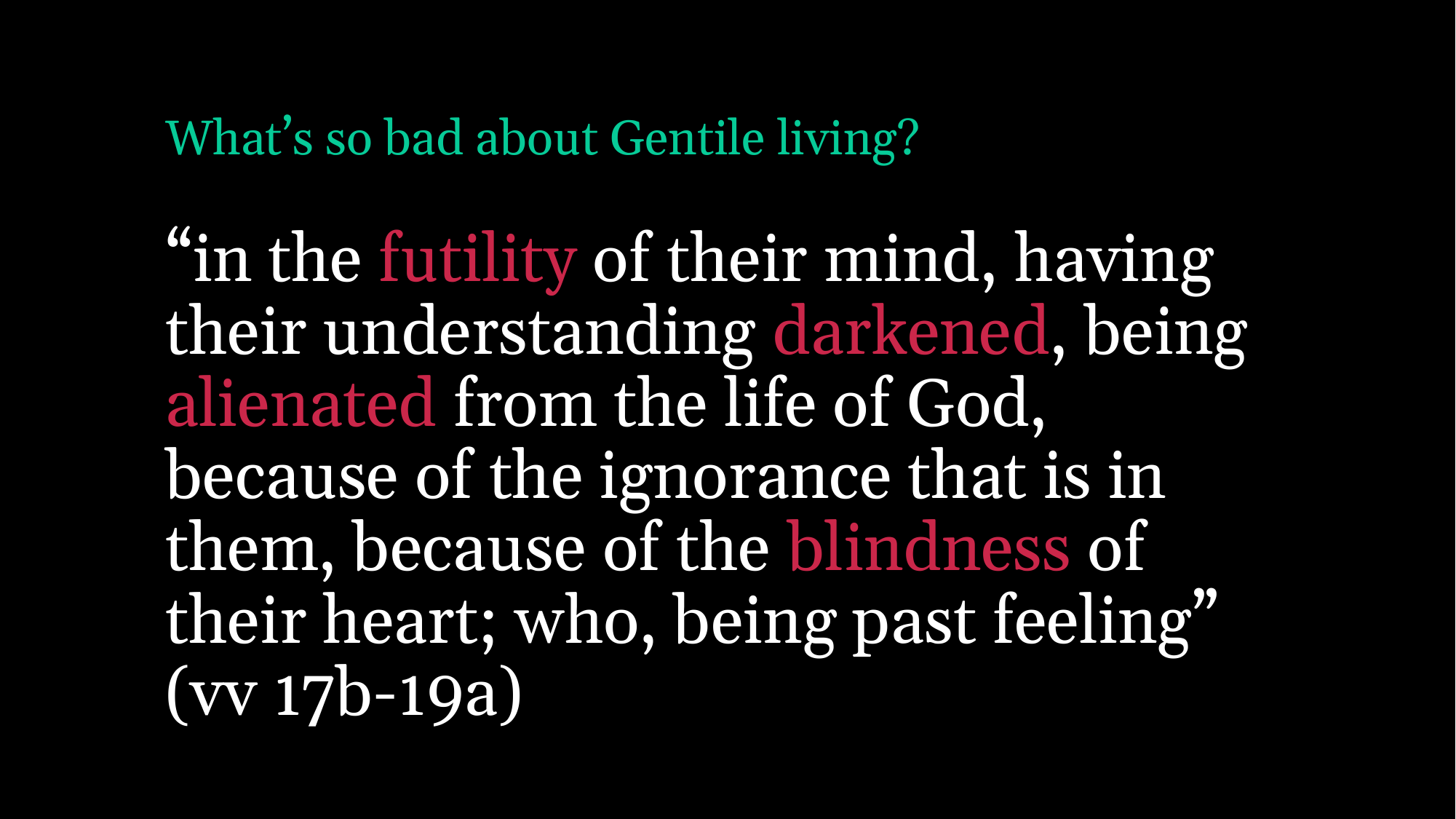

# What’s so bad about Gentile living?
“in the futility of their mind, having their understanding darkened, being alienated from the life of God, because of the ignorance that is in them, because of the blindness of their heart; who, being past feeling” (vv 17b-19a)